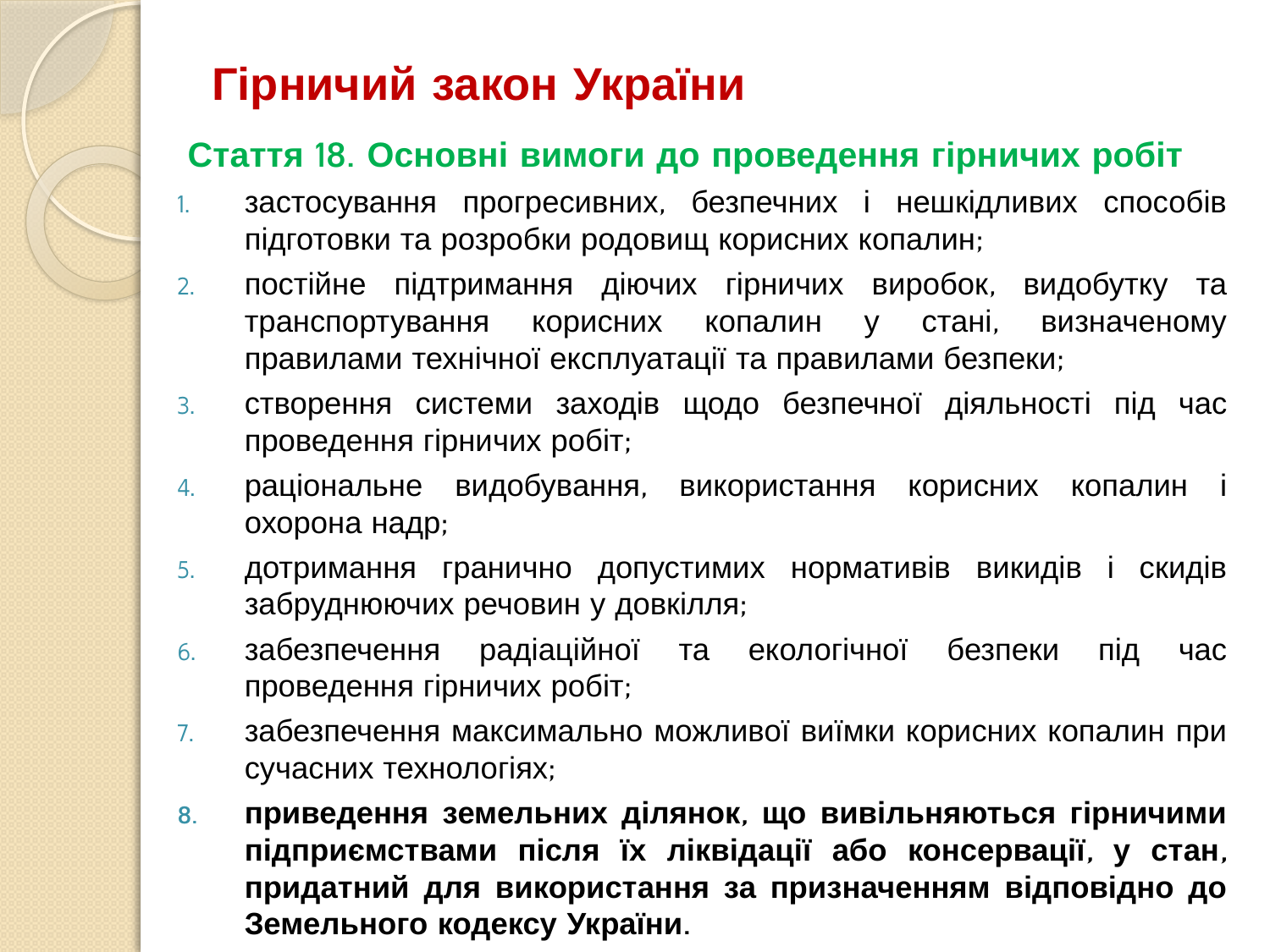

# Гірничий закон України
Стаття 18. Основні вимоги до проведення гірничих робіт
застосування прогресивних, безпечних і нешкідливих способів підготовки та розробки родовищ корисних копалин;
постійне підтримання діючих гірничих виробок, видобутку та транспортування корисних копалин у стані, визначеному правилами технічної експлуатації та правилами безпеки;
створення системи заходів щодо безпечної діяльності під час проведення гірничих робіт;
раціональне видобування, використання корисних копалин і охорона надр;
дотримання гранично допустимих нормативів викидів і скидів забруднюючих речовин у довкілля;
забезпечення радіаційної та екологічної безпеки під час проведення гірничих робіт;
забезпечення максимально можливої виїмки корисних копалин при сучасних технологіях;
приведення земельних ділянок, що вивільняються гірничими підприємствами після їх ліквідації або консервації, у стан, придатний для використання за призначенням відповідно до Земельного кодексу України.